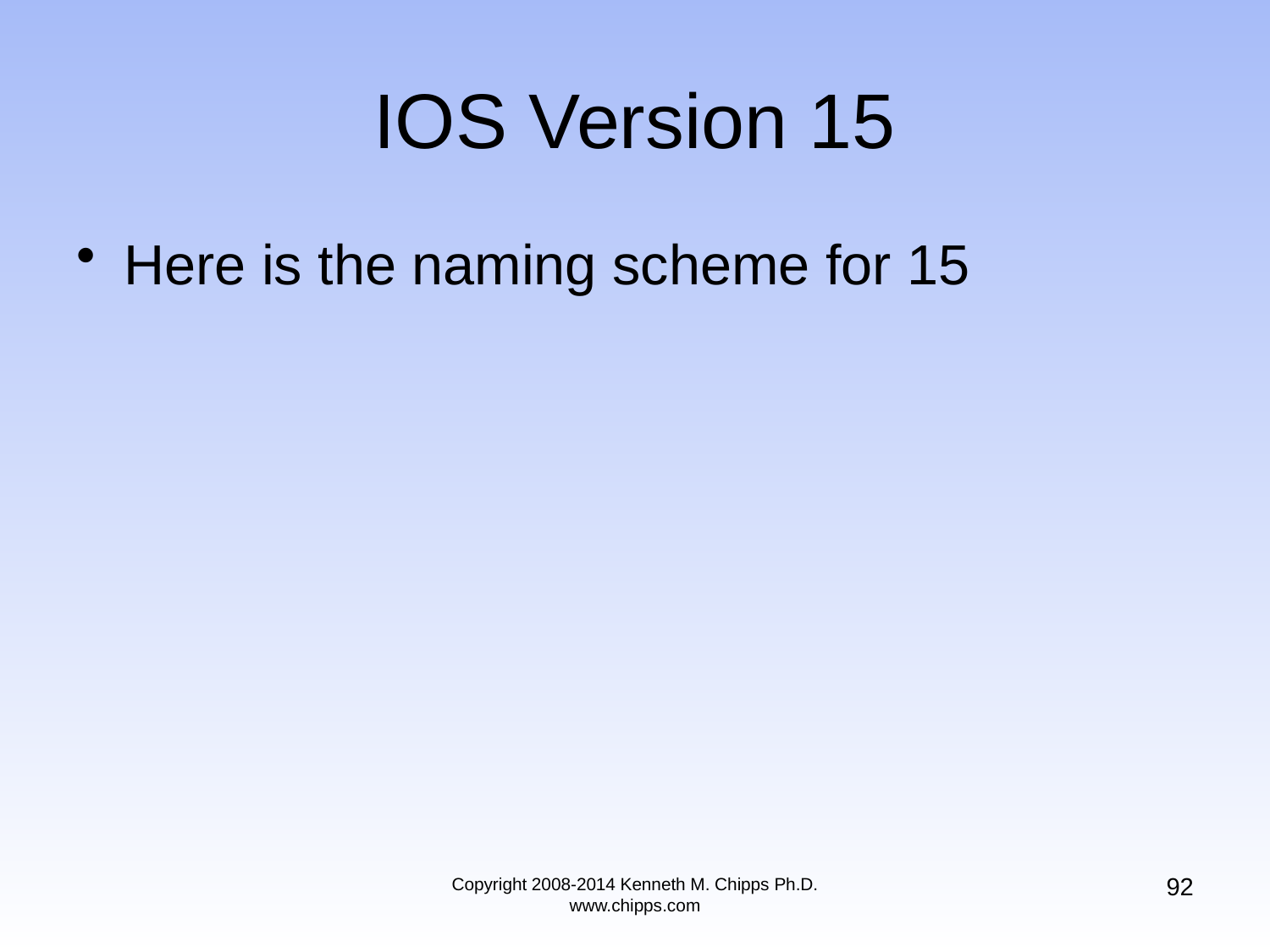

# IOS Version 15
Here is the naming scheme for 15
92
Copyright 2008-2014 Kenneth M. Chipps Ph.D. www.chipps.com